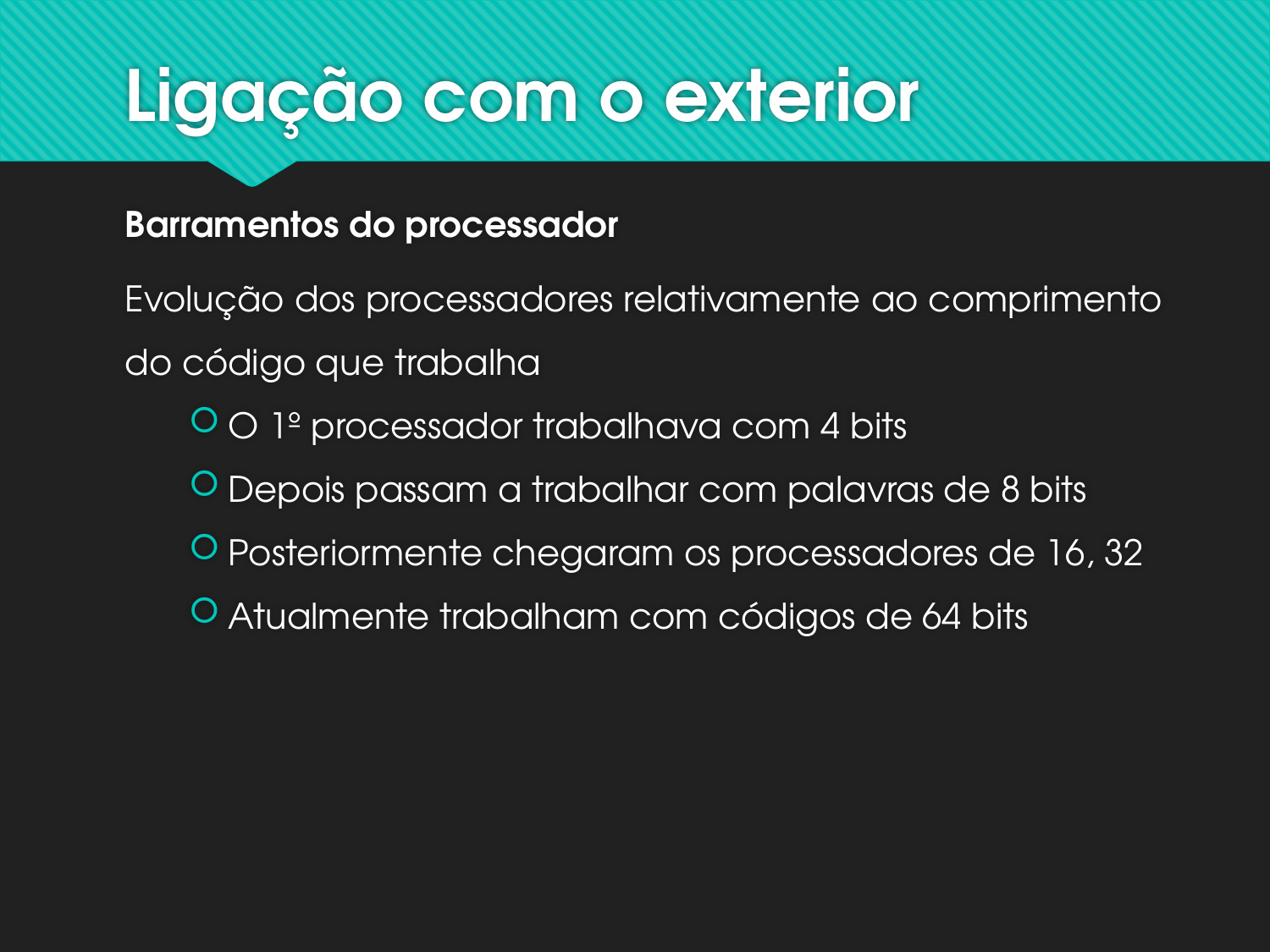

# Ligação com o exterior
Barramentos do processador
Evolução dos processadores relativamente ao comprimento do código que trabalha
O 1º processador trabalhava com 4 bits
Depois passam a trabalhar com palavras de 8 bits
Posteriormente chegaram os processadores de 16, 32
Atualmente trabalham com códigos de 64 bits